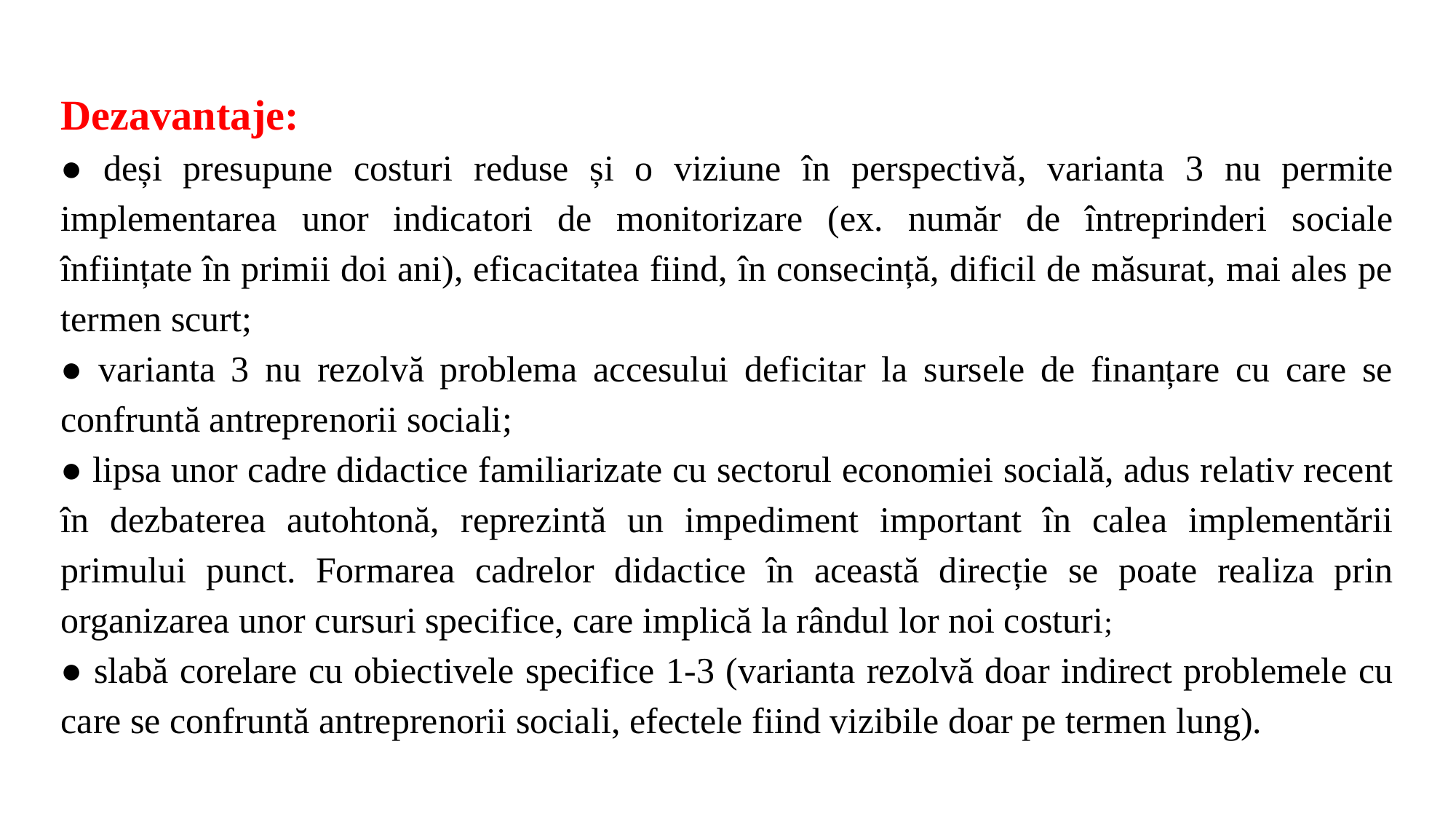

Dezavantaje:
● deși presupune costuri reduse și o viziune în perspectivă, varianta 3 nu permite implementarea unor indicatori de monitorizare (ex. număr de întreprinderi sociale înființate în primii doi ani), eficacitatea fiind, în consecință, dificil de măsurat, mai ales pe termen scurt;
● varianta 3 nu rezolvă problema accesului deficitar la sursele de finanțare cu care se confruntă antreprenorii sociali;
● lipsa unor cadre didactice familiarizate cu sectorul economiei socială, adus relativ recent în dezbaterea autohtonă, reprezintă un impediment important în calea implementării primului punct. Formarea cadrelor didactice în această direcție se poate realiza prin organizarea unor cursuri specifice, care implică la rândul lor noi costuri;
● slabă corelare cu obiectivele specifice 1-3 (varianta rezolvă doar indirect problemele cu care se confruntă antreprenorii sociali, efectele fiind vizibile doar pe termen lung).